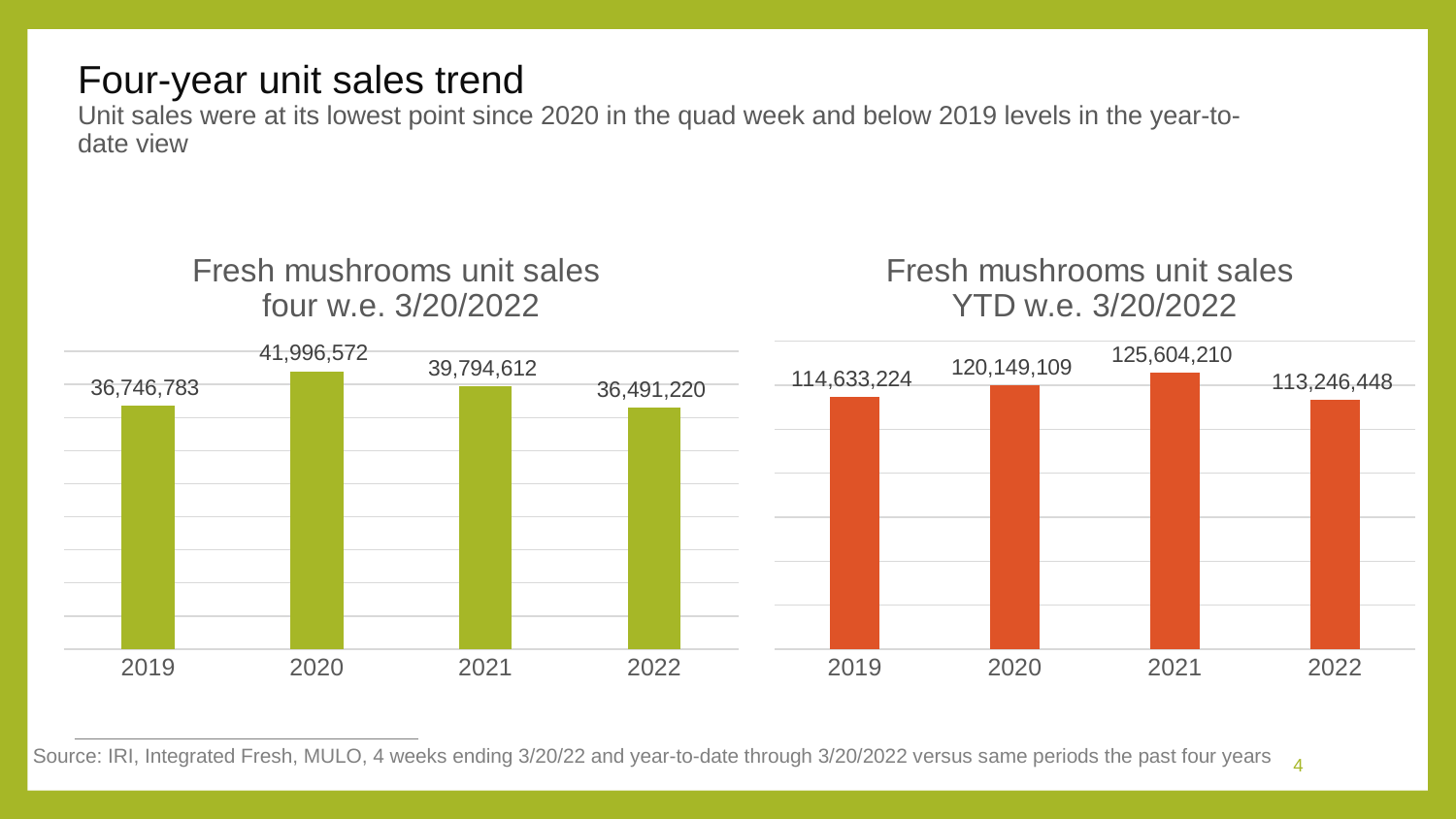

# Four-year unit sales trend Unit sales were at its lowest point since 2020 in the quad week and below 2019 levels in the year-to-date view

### Chart: Fresh mushrooms unit sales four w.e. 3/20/2022

| Category | Four weeks ending 2/20/2022 |
|---|---|
| 2019 | 36746783.0 |
| 2020 | 41996572.0 |
| 2021 | 39794612.0 |
| 2022 | 36491220.0 |

### Chart: Fresh mushrooms unit sales YTD w.e. 3/20/2022

| Category | Four weeks ending 2/20/2022 |
|---|---|
| 2019 | 114633224.0 |
| 2020 | 120149109.0 |
| 2021 | 125604210.0 |
| 2022 | 113246448.0 |
Source: IRI, Integrated Fresh, MULO, 4 weeks ending 3/20/22 and year-to-date through 3/20/2022 versus same periods the past four years
4